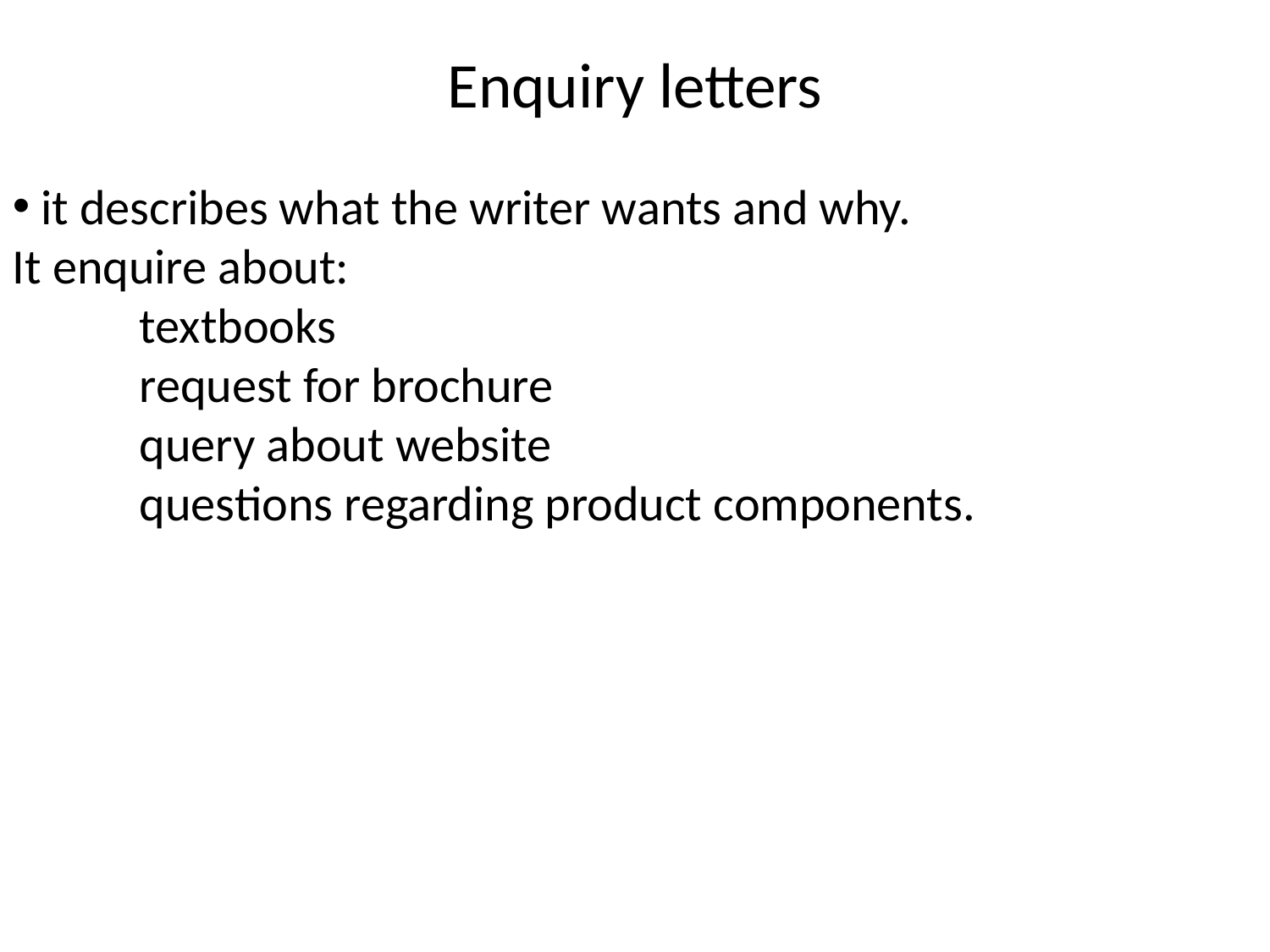

# Enquiry letters
 it describes what the writer wants and why.
It enquire about:
	textbooks
	request for brochure
	query about website
	questions regarding product components.